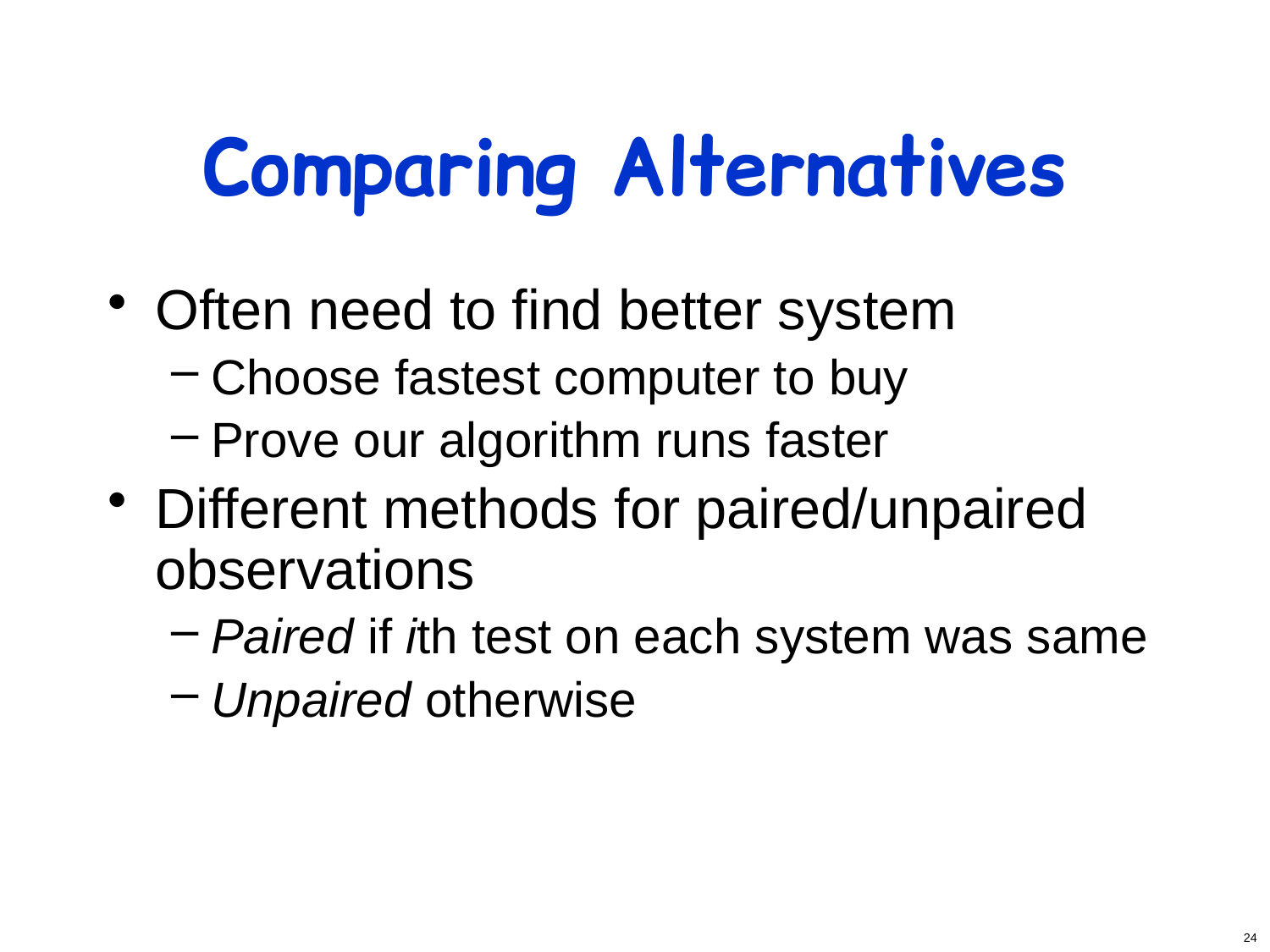

# Comparing Alternatives
Often need to find better system
Choose fastest computer to buy
Prove our algorithm runs faster
Different methods for paired/unpaired observations
Paired if ith test on each system was same
Unpaired otherwise
24